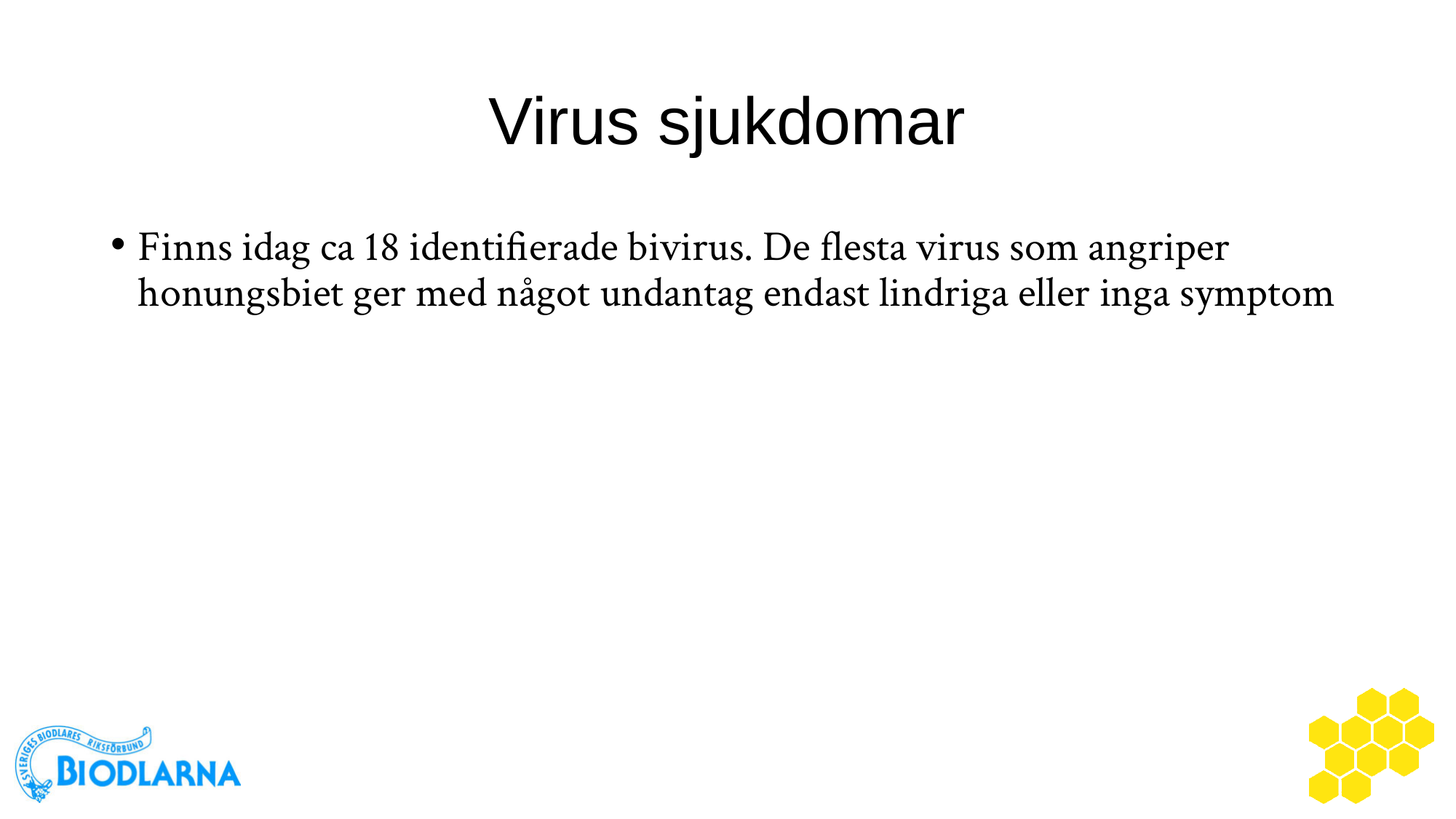

# Virus sjukdomar
Finns idag ca 18 identifierade bivirus. De flesta virus som angriper honungsbiet ger med något undantag endast lindriga eller inga symptom